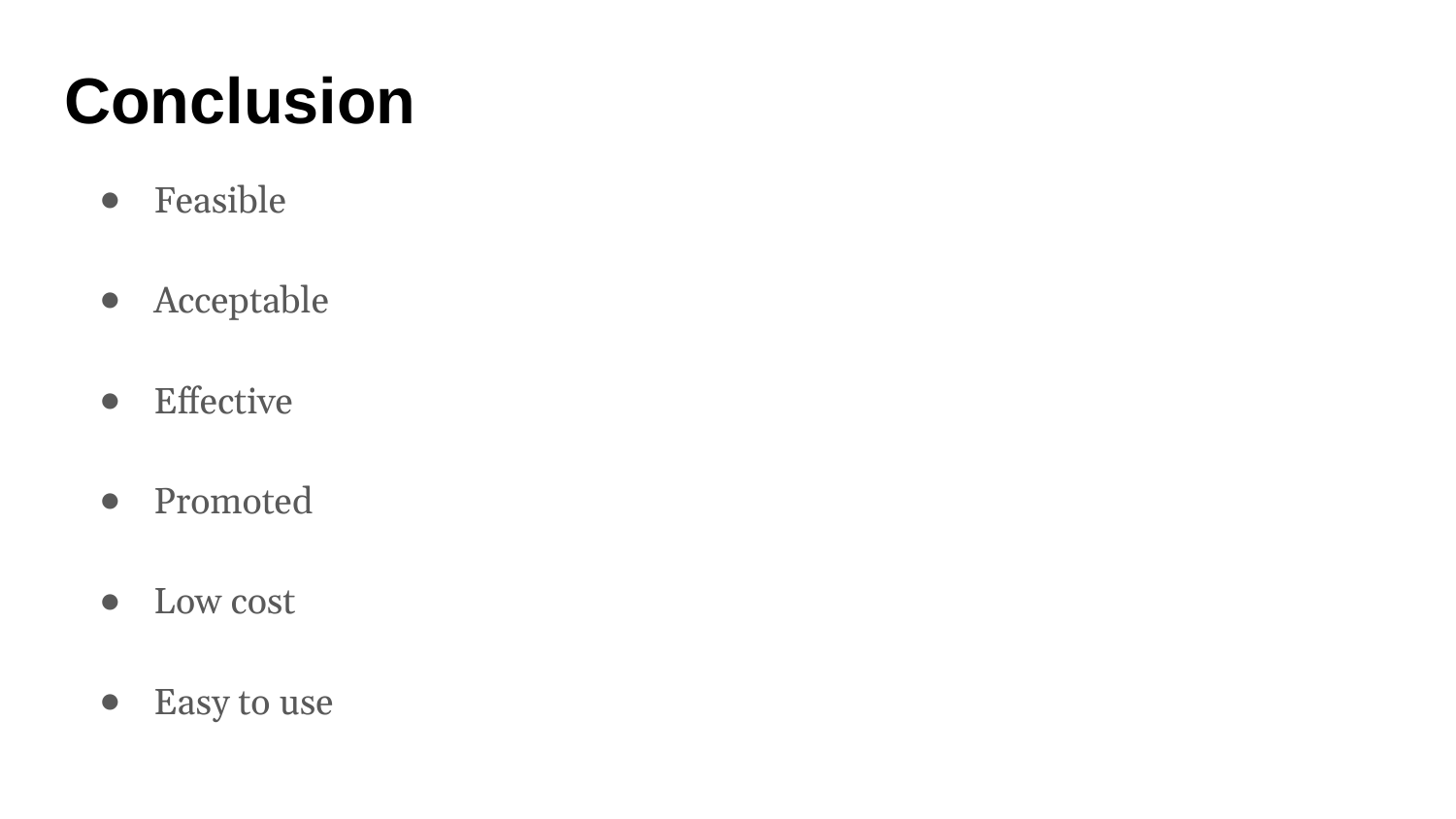

Conclusion
Feasible

Acceptable

Effective

Promoted

Low cost

Easy to use